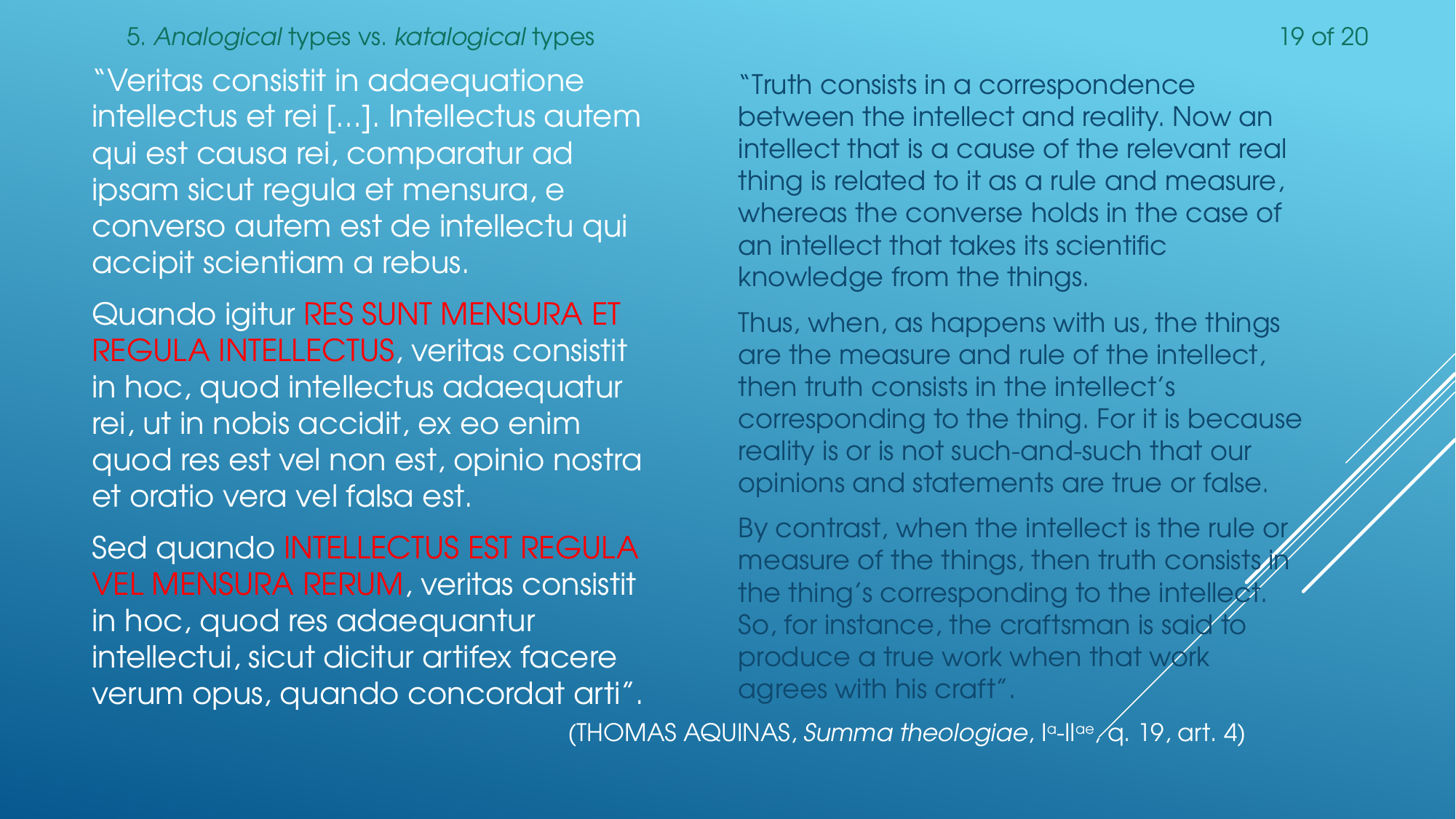

5. Analogical types vs. katalogical types
19 of 20
“Veritas consistit in adaequatione intellectus et rei […]. Intellectus autem qui est causa rei, comparatur ad ipsam sicut regula et mensura, e converso autem est de intellectu qui accipit scientiam a rebus.
Quando igitur res sunt mensura et regula intellectus, veritas consistit in hoc, quod intellectus adaequatur rei, ut in nobis accidit, ex eo enim quod res est vel non est, opinio nostra et oratio vera vel falsa est.
Sed quando intellectus est regula vel mensura rerum, veritas consistit in hoc, quod res adaequantur intellectui, sicut dicitur artifex facere verum opus, quando concordat arti”.
“Truth consists in a correspondence between the intellect and reality. Now an intellect that is a cause of the relevant real thing is related to it as a rule and measure, whereas the converse holds in the case of an intellect that takes its scientific knowledge from the things.
Thus, when, as happens with us, the things are the measure and rule of the intellect, then truth consists in the intellect’s corresponding to the thing. For it is because reality is or is not such-and-such that our opinions and statements are true or false.
By contrast, when the intellect is the rule or measure of the things, then truth consists in the thing’s corresponding to the intellect. So, for instance, the craftsman is said to produce a true work when that work agrees with his craft”.
(Thomas Aquinas, Summa theologiae, Ia-IIae, q. 19, art. 4)